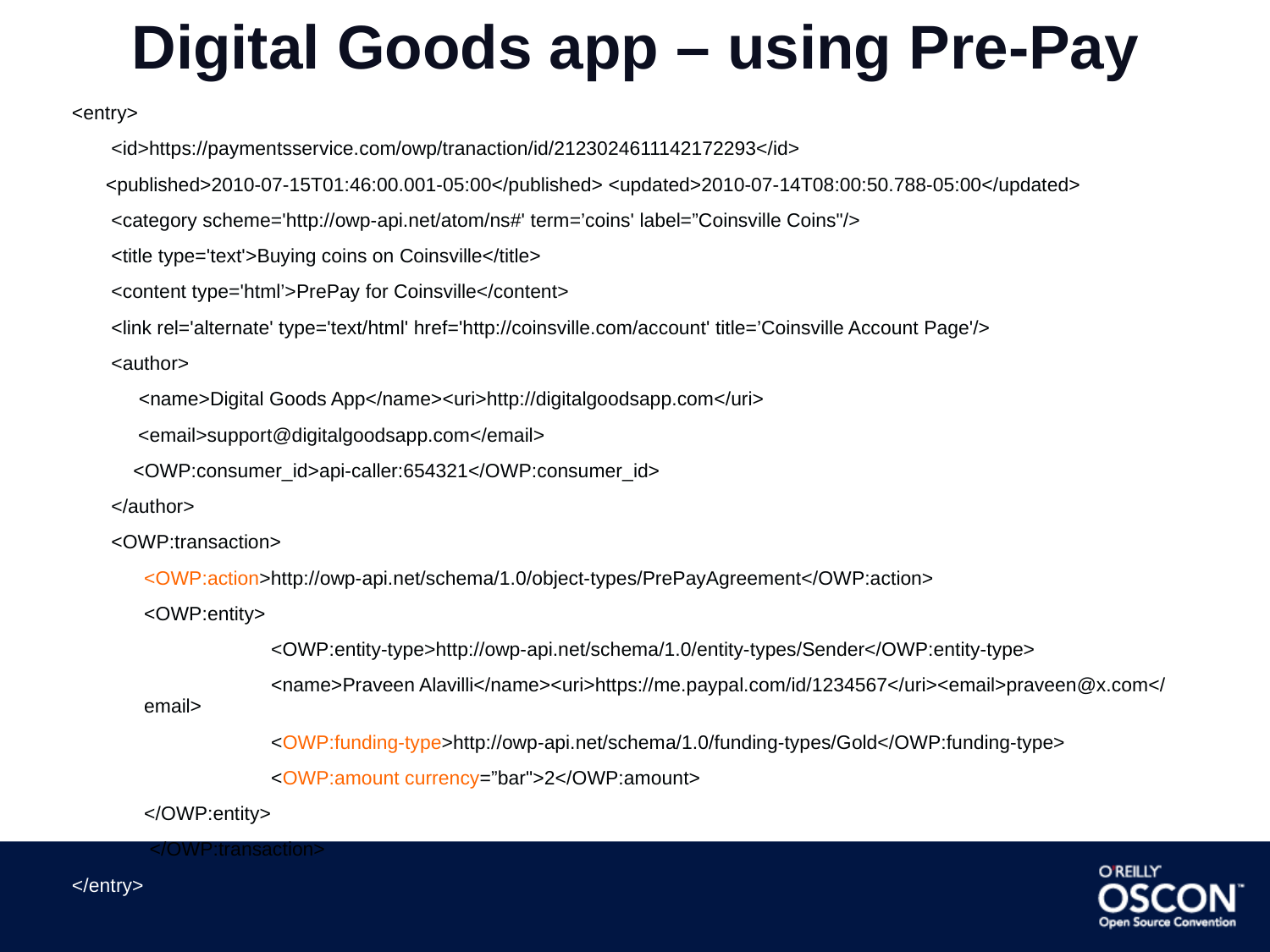

# Digital Goods app – using Pre-Pay
<entry>
	 <id>https://paymentsservice.com/owp/tranaction/id/2123024611142172293</id>
	<published>2010-07-15T01:46:00.001-05:00</published> <updated>2010-07-14T08:00:50.788-05:00</updated>
	 <category scheme='http://owp-api.net/atom/ns#' term=’coins' label=”Coinsville Coins"/>
	 <title type='text'>Buying coins on Coinsville</title>
	 <content type='html’>PrePay for Coinsville</content>
	 <link rel='alternate' type='text/html' href='http://coinsville.com/account' title=’Coinsville Account Page'/>
	 <author>
	      <name>Digital Goods App</name><uri>http://digitalgoodsapp.com</uri>
            <email>support@digitalgoodsapp.com</email>
	     <OWP:consumer_id>api-caller:654321</OWP:consumer_id>
	 </author>
	 <OWP:transaction>
	<OWP:action>http://owp-api.net/schema/1.0/object-types/PrePayAgreement</OWP:action>
	<OWP:entity>
		<OWP:entity-type>http://owp-api.net/schema/1.0/entity-types/Sender</OWP:entity-type>
	 	<name>Praveen Alavilli</name><uri>https://me.paypal.com/id/1234567</uri><email>praveen@x.com</email>
		<OWP:funding-type>http://owp-api.net/schema/1.0/funding-types/Gold</OWP:funding-type>
		<OWP:amount currency=”bar">2</OWP:amount>
	</OWP:entity>
	 </OWP:transaction>
</entry>